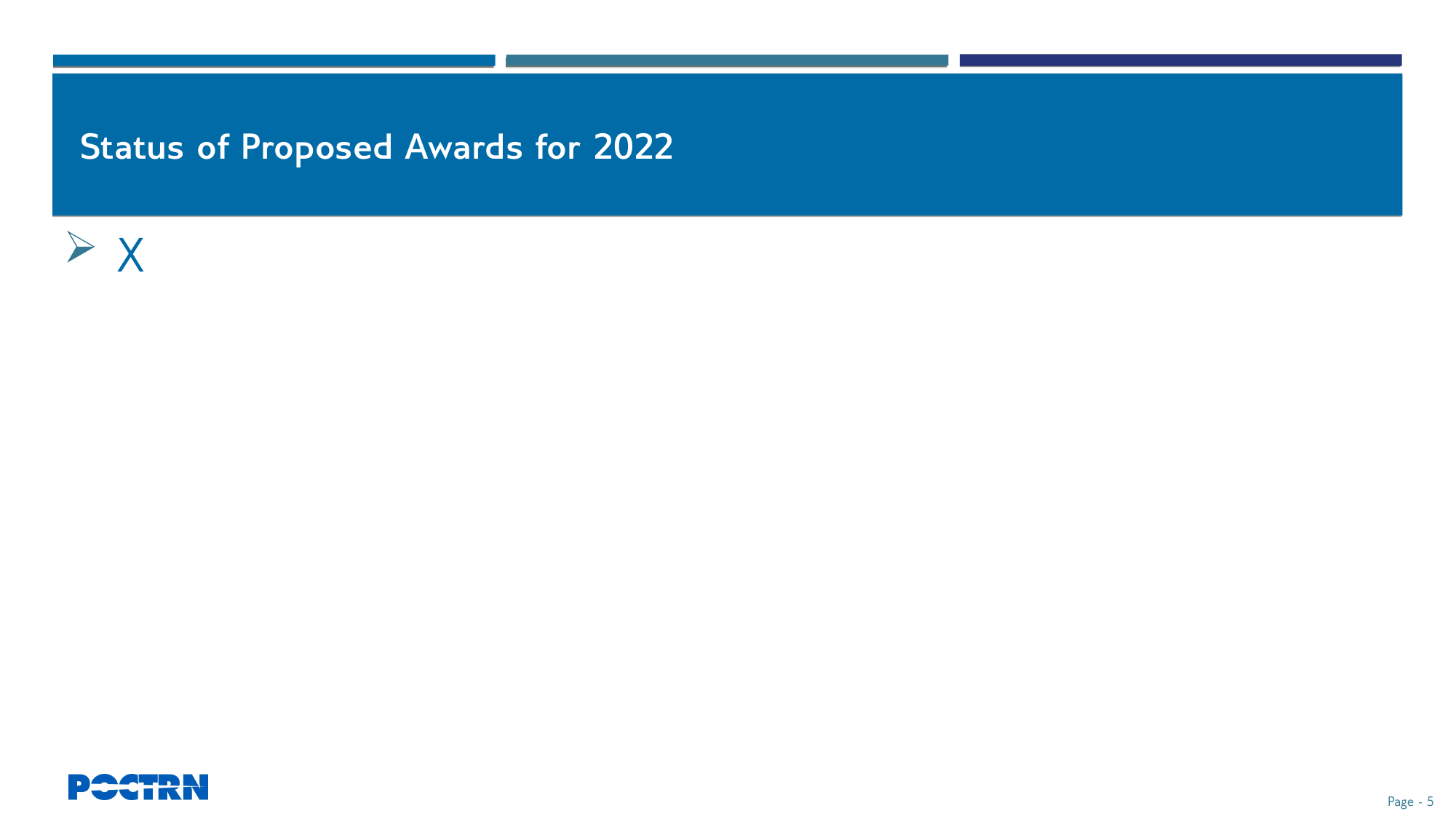

# Status of Proposed Awards for 2022
X
Page - 5